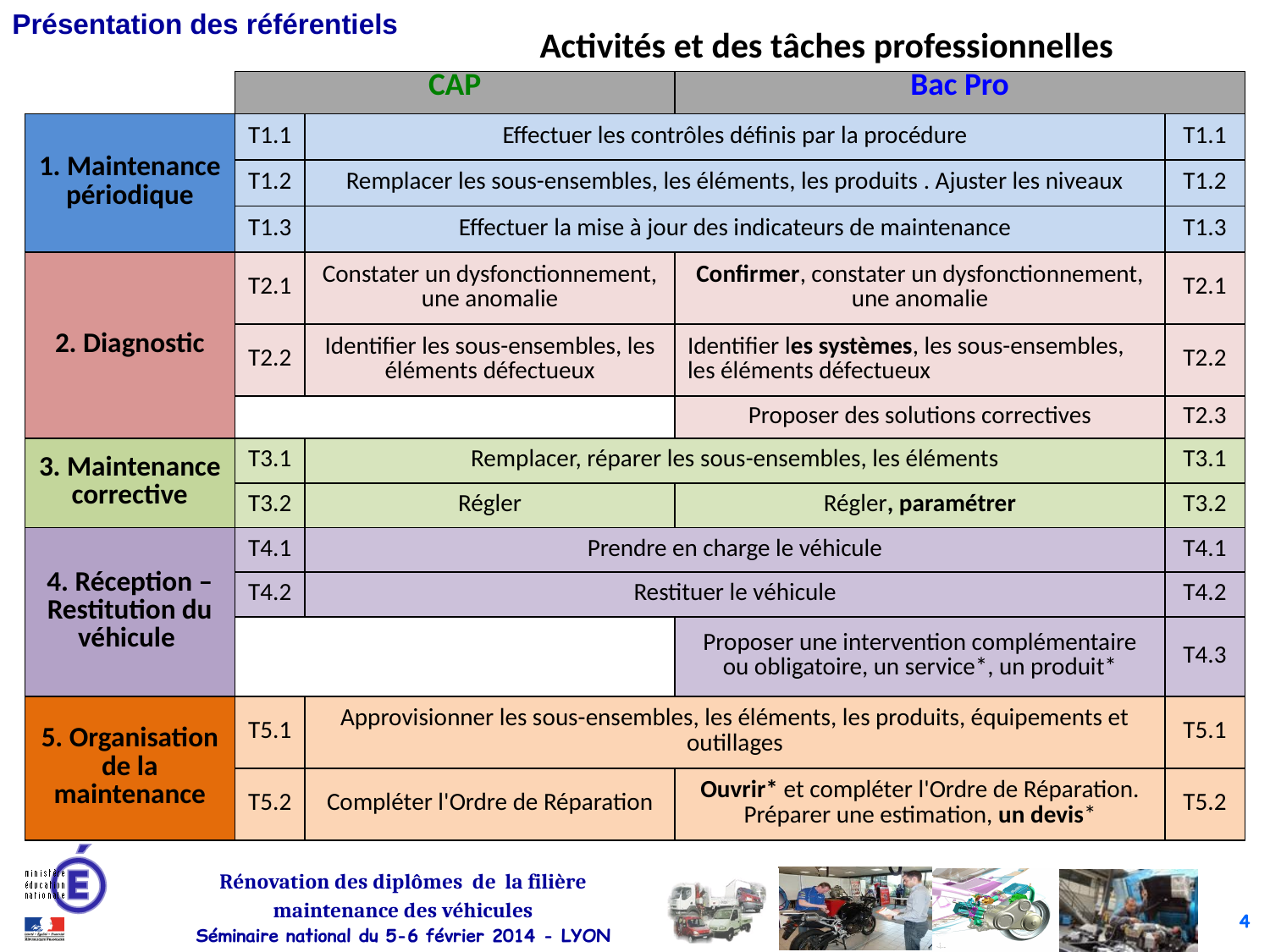

Activités et des tâches professionnelles
|  | CAP |  | Bac Pro |  |
| --- | --- | --- | --- | --- |
| 1. Maintenance périodique | T1.1 | Effectuer les contrôles définis par la procédure |  | T1.1 |
|  | T1.2 | Remplacer les sous-ensembles, les éléments, les produits . Ajuster les niveaux |  | T1.2 |
|  | T1.3 | Effectuer la mise à jour des indicateurs de maintenance |  | T1.3 |
| 2. Diagnostic | T2.1 | Constater un dysfonctionnement, une anomalie | Confirmer, constater un dysfonctionnement, une anomalie | T2.1 |
|  | T2.2 | Identifier les sous-ensembles, les éléments défectueux | Identifier les systèmes, les sous-ensembles, les éléments défectueux | T2.2 |
|  |  |  | Proposer des solutions correctives | T2.3 |
| 3. Maintenance corrective | T3.1 | Remplacer, réparer les sous-ensembles, les éléments |  | T3.1 |
|  | T3.2 | Régler | Régler, paramétrer | T3.2 |
| 4. Réception –Restitution du véhicule | T4.1 | Prendre en charge le véhicule |  | T4.1 |
|  | T4.2 | Restituer le véhicule |  | T4.2 |
|  |  |  | Proposer une intervention complémentaire ou obligatoire, un service\*, un produit\* | T4.3 |
| 5. Organisation de la maintenance | T5.1 | Approvisionner les sous-ensembles, les éléments, les produits, équipements et outillages |  | T5.1 |
|  | T5.2 | Compléter l'Ordre de Réparation | Ouvrir\* et compléter l'Ordre de Réparation. Préparer une estimation, un devis\* | T5.2 |